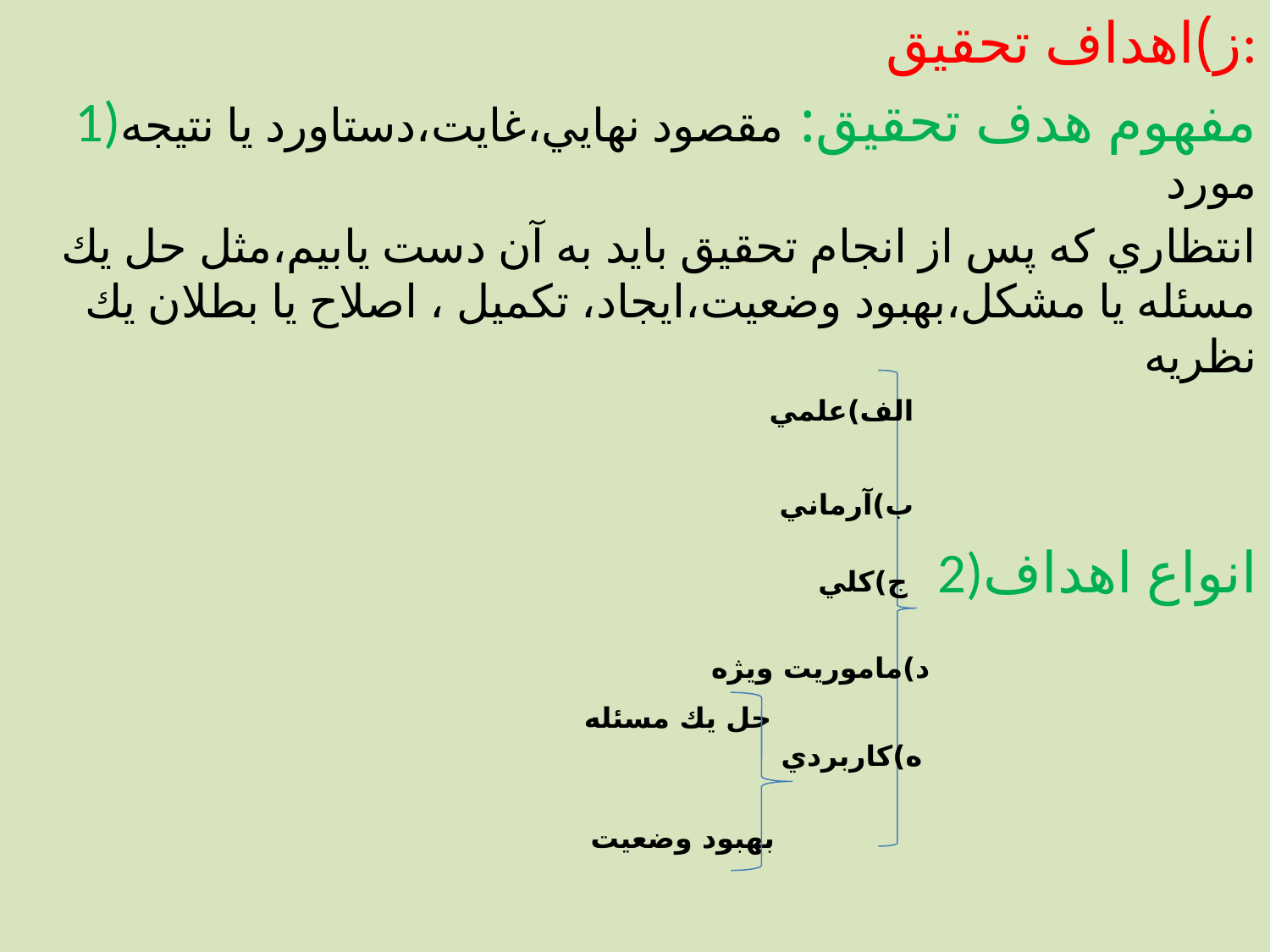

ز)اهداف تحقيق:
1)مفهوم هدف تحقيق: مقصود نهايي،غايت،دستاورد يا نتيجه مورد
انتظاري كه پس از انجام تحقيق بايد به آن دست يابيم،مثل حل يك  مسئله يا مشكل،بهبود وضعيت،ايجاد، تكميل ، اصلاح يا بطلان يك نظريه

2)انواع اهداف

الف)علمي
ب)آرماني
ج)كلي
د)ماموريت ويژه
حل يك مسئله

ه)كاربردي
بهبود وضعيت